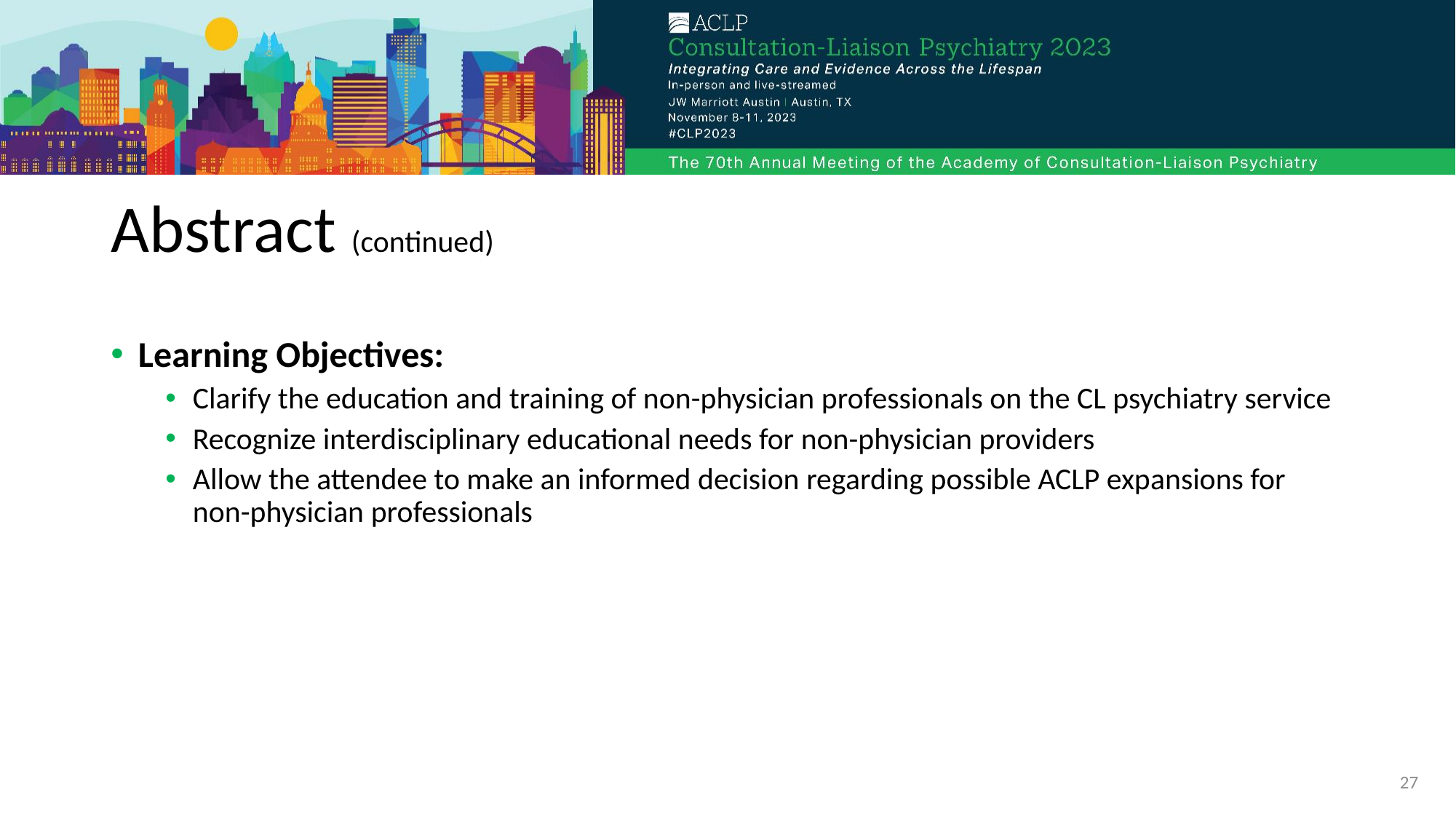

# Abstract (continued)
Learning Objectives:
Clarify the education and training of non-physician professionals on the CL psychiatry service
Recognize interdisciplinary educational needs for non-physician providers
Allow the attendee to make an informed decision regarding possible ACLP expansions for non-physician professionals
27